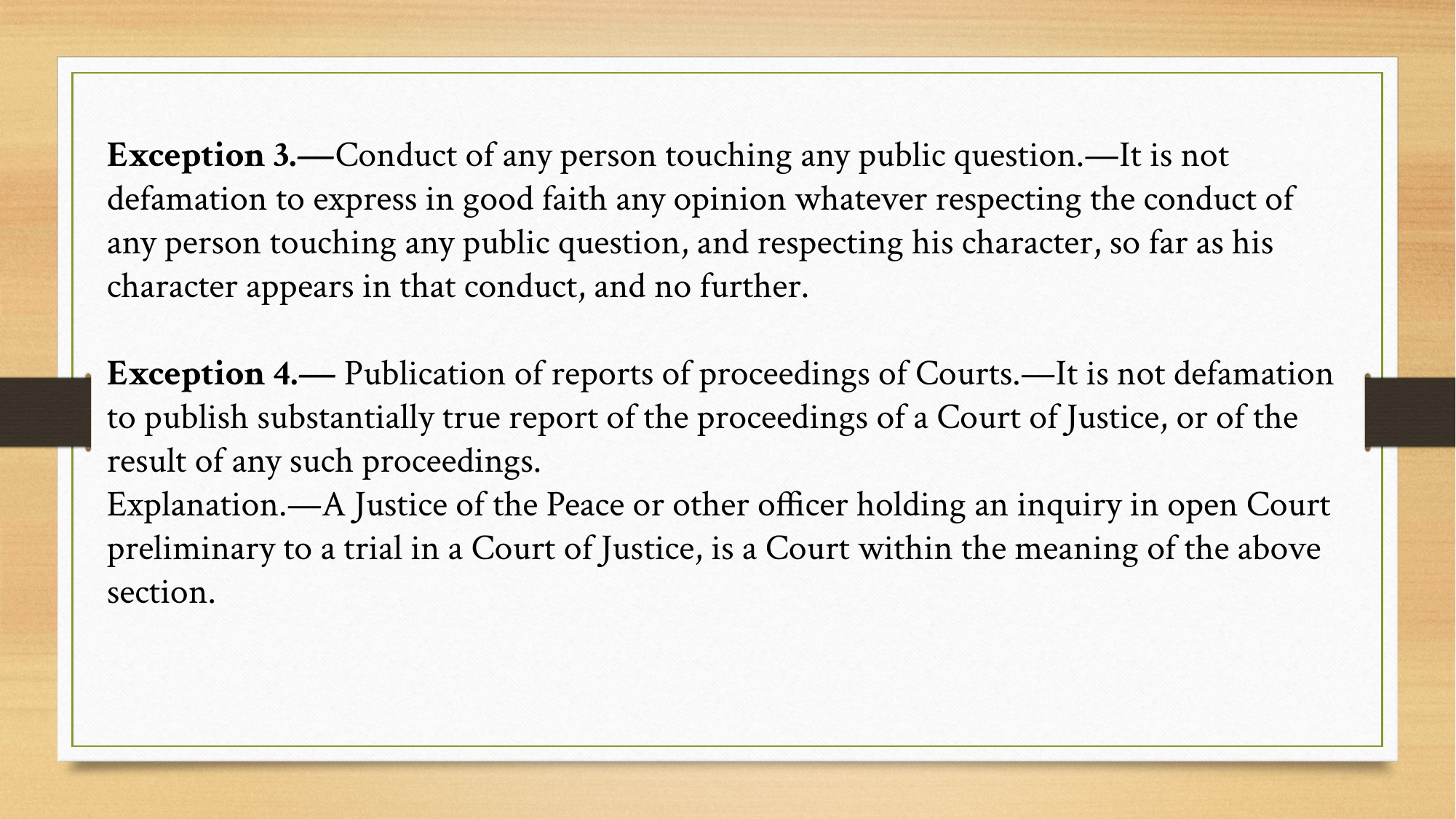

Exception 3.—Conduct of any person touching any public question.—It is not defamation to express in good faith any opinion whatever respecting the conduct of any person touching any public question, and respecting his character, so far as his character appears in that conduct, and no further.

Exception 4.— Publication of reports of proceedings of Courts.—It is not defamation to publish substantially true report of the proceedings of a Court of Justice, or of the result of any such proceedings.
Explanation.—A Justice of the Peace or other officer holding an inquiry in open Court preliminary to a trial in a Court of Jus­tice, is a Court within the meaning of the above section.